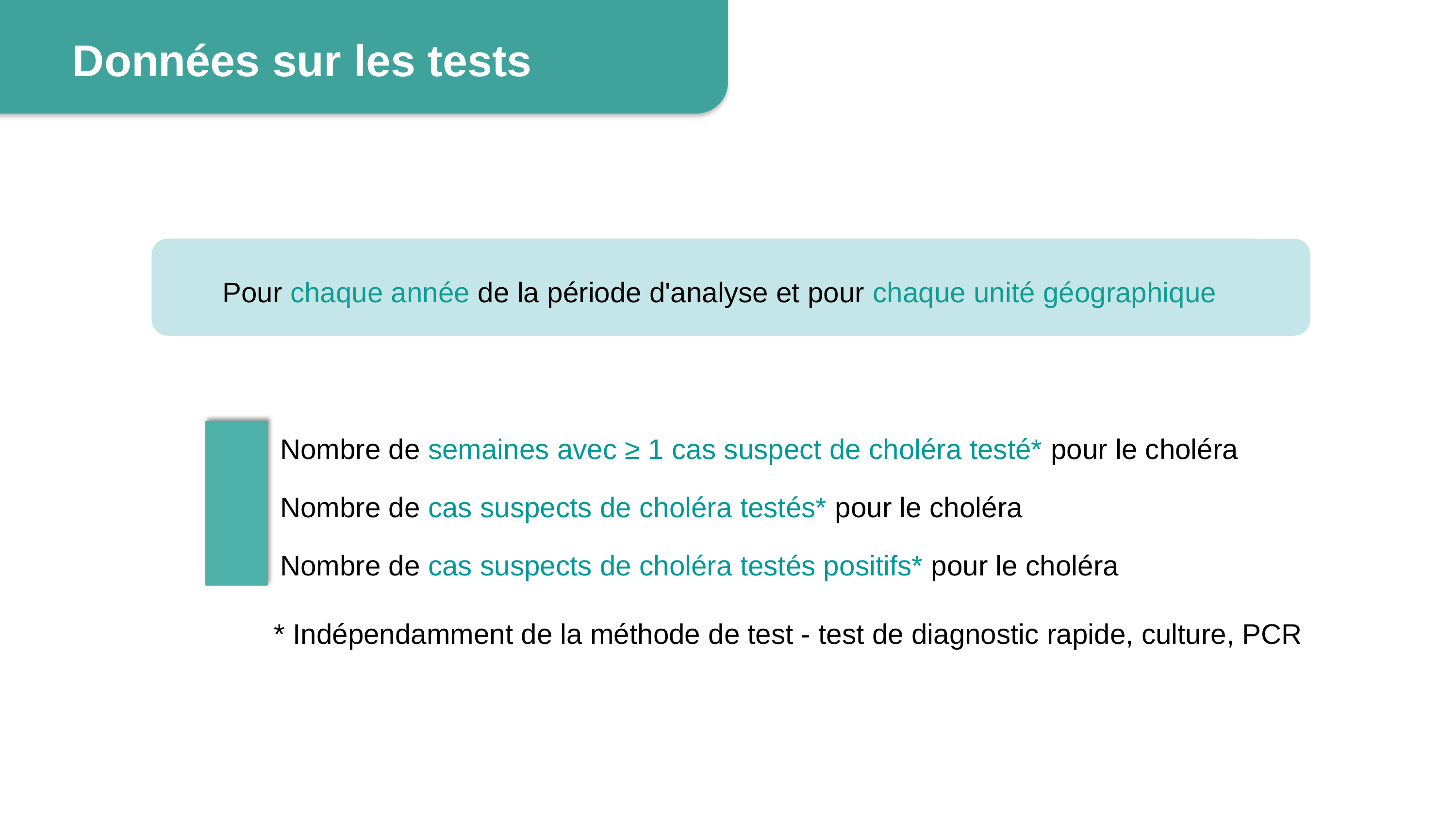

Données sur les tests

Pour chaque année de la période d'analyse et pour chaque unité géographique

Nombre de semaines avec ≥ 1 cas suspect de choléra testé* pour le choléra
Nombre de cas suspects de choléra testés* pour le choléra
Nombre de cas suspects de choléra testés positifs* pour le choléra

* Indépendamment de la méthode de test - test de diagnostic rapide, culture, PCR
11